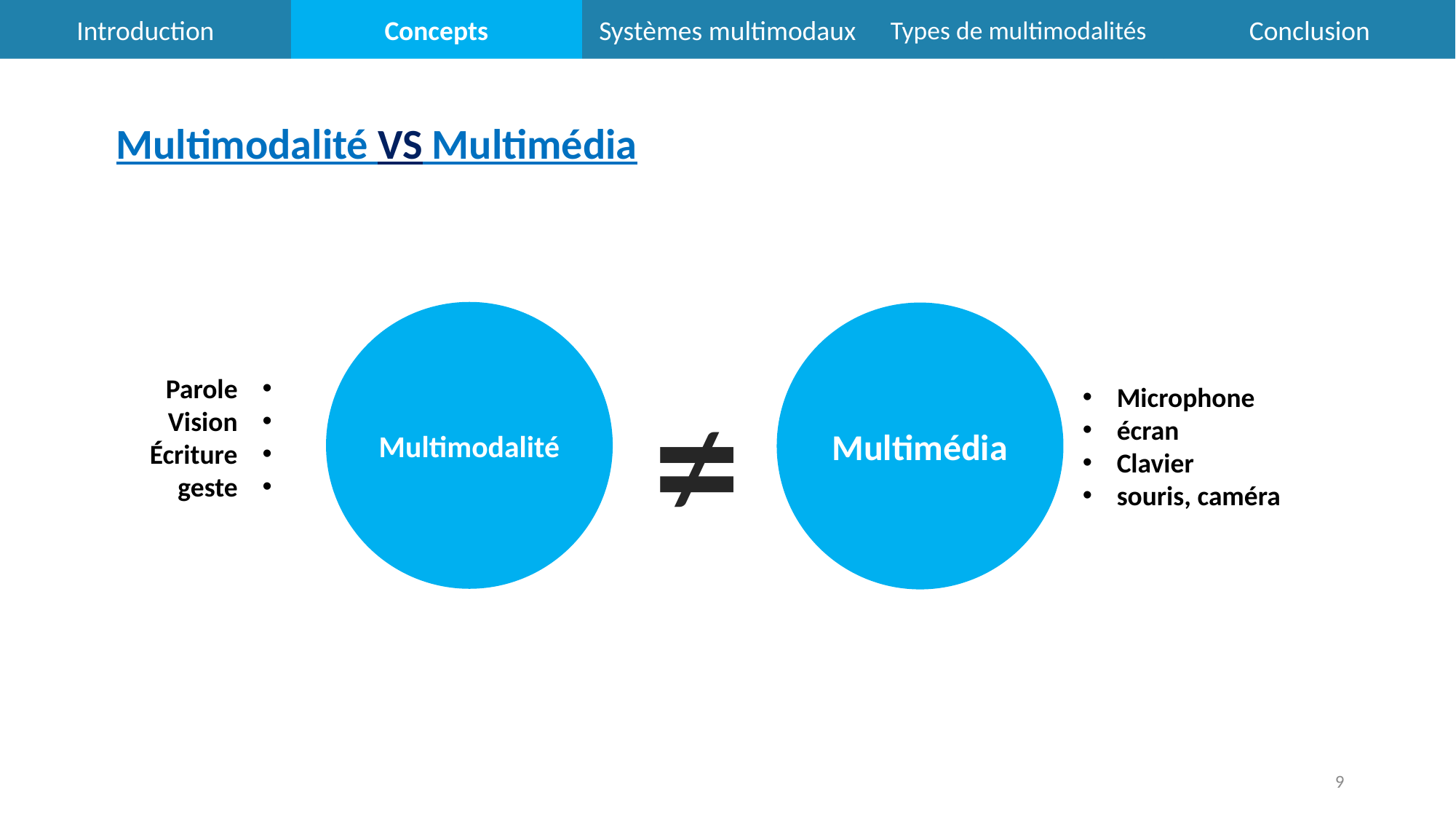

Introduction
Concepts
Types de multimodalités
Conclusion
Systèmes multimodaux
Multimodalité VS Multimédia
Multimodalité
Multimédia
=
/
Parole
Vision
Écriture
geste
Microphone
écran
Clavier
souris, caméra

9